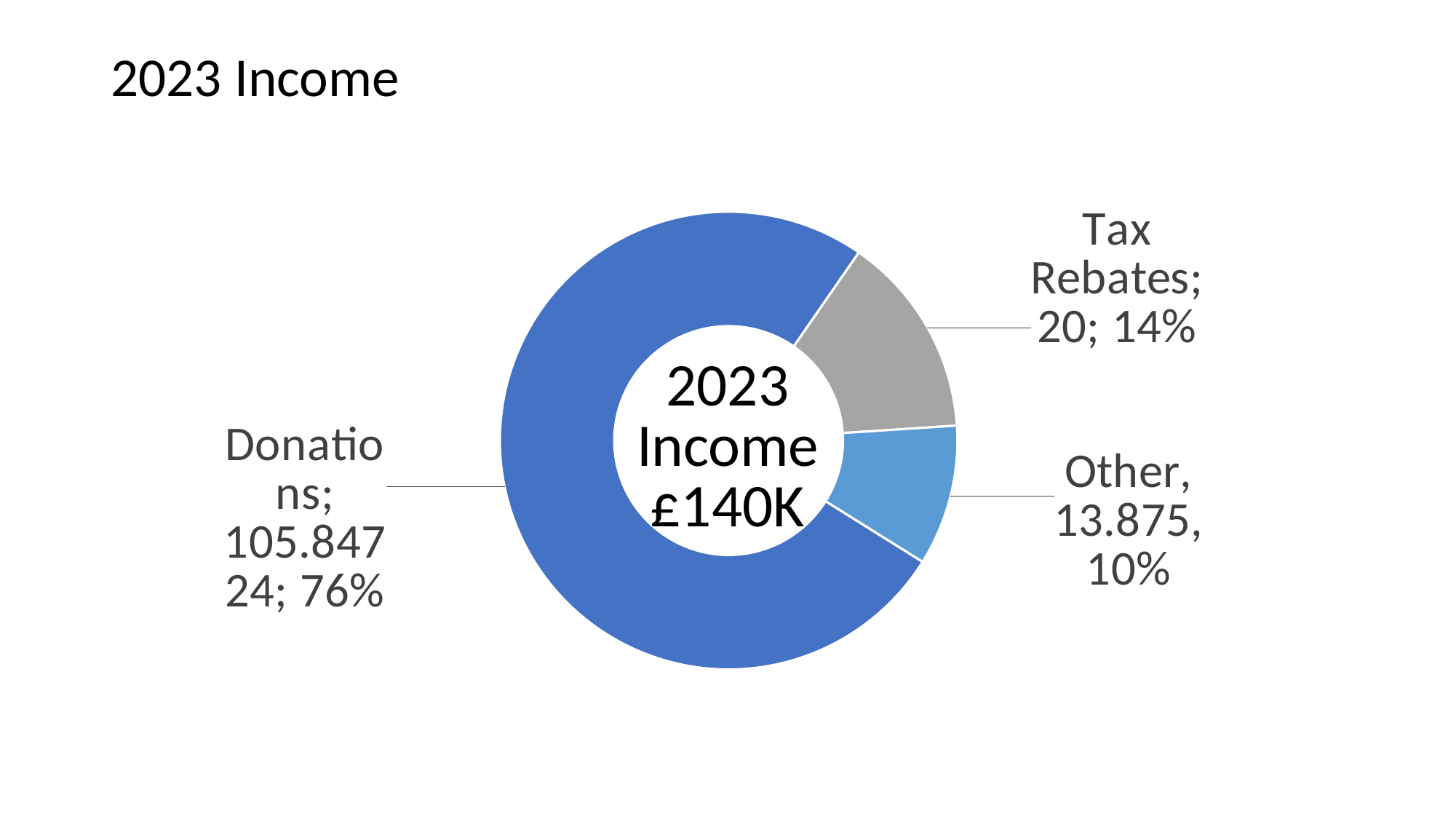

# 2023 Income

### Chart

| Category | 2023 |
|---|---|
| Donations | 105.84723999999999 |
| Tax Rebates | 20.0 |
| Other | 13.875 |